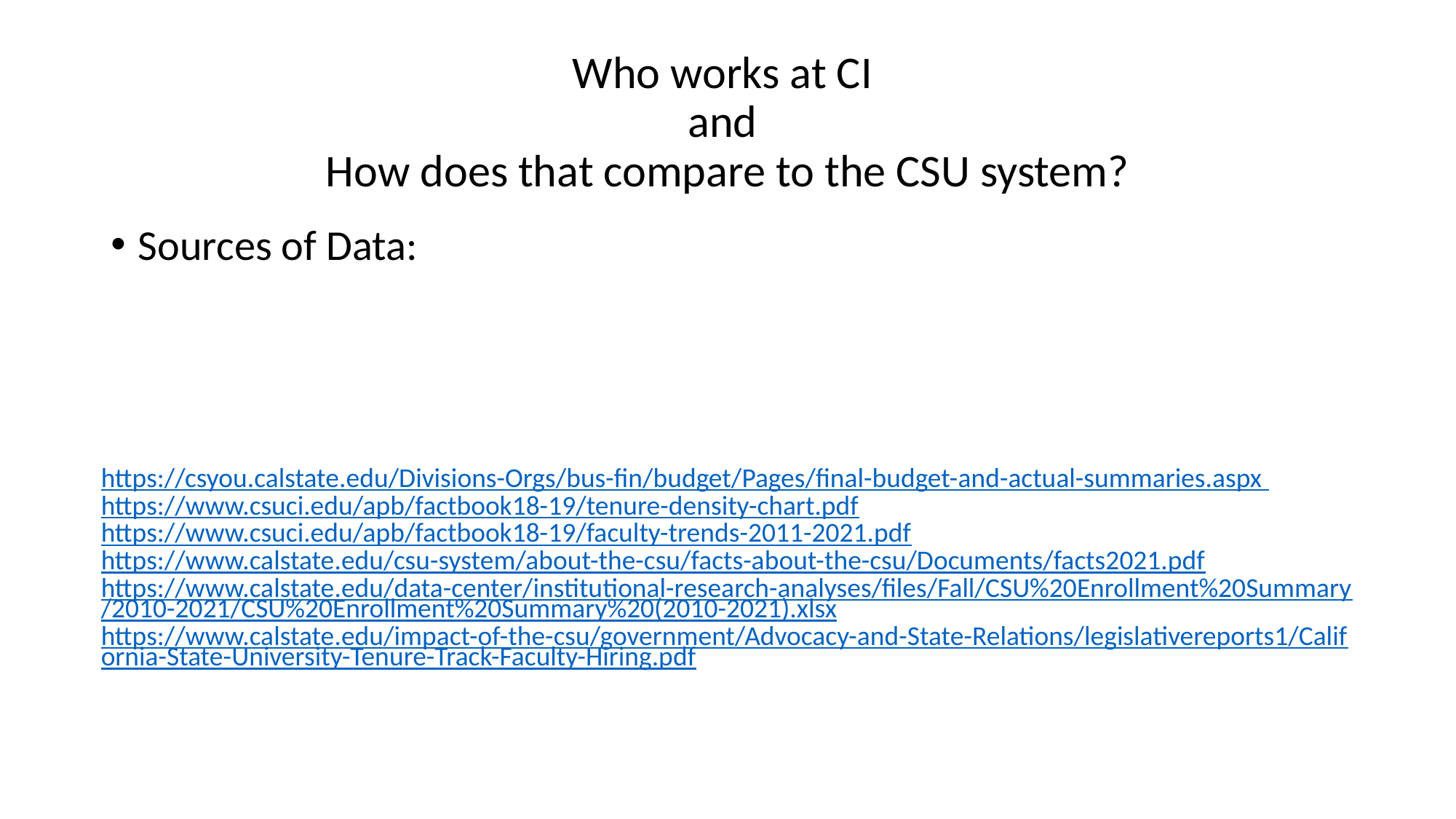

# Who works at CI and How does that compare to the CSU system?
Sources of Data:

| https://csyou.calstate.edu/Divisions-Orgs/bus-fin/budget/Pages/final-budget-and-actual-summaries.aspx https://www.csuci.edu/apb/factbook18-19/tenure-density-chart.pdf https://www.csuci.edu/apb/factbook18-19/faculty-trends-2011-2021.pdf https://www.calstate.edu/csu-system/about-the-csu/facts-about-the-csu/Documents/facts2021.pdf https://www.calstate.edu/data-center/institutional-research-analyses/files/Fall/CSU%20Enrollment%20Summary/2010-2021/CSU%20Enrollment%20Summary%20(2010-2021).xlsx https://www.calstate.edu/impact-of-the-csu/government/Advocacy-and-State-Relations/legislativereports1/California-State-University-Tenure-Track-Faculty-Hiring.pdf |
| --- |